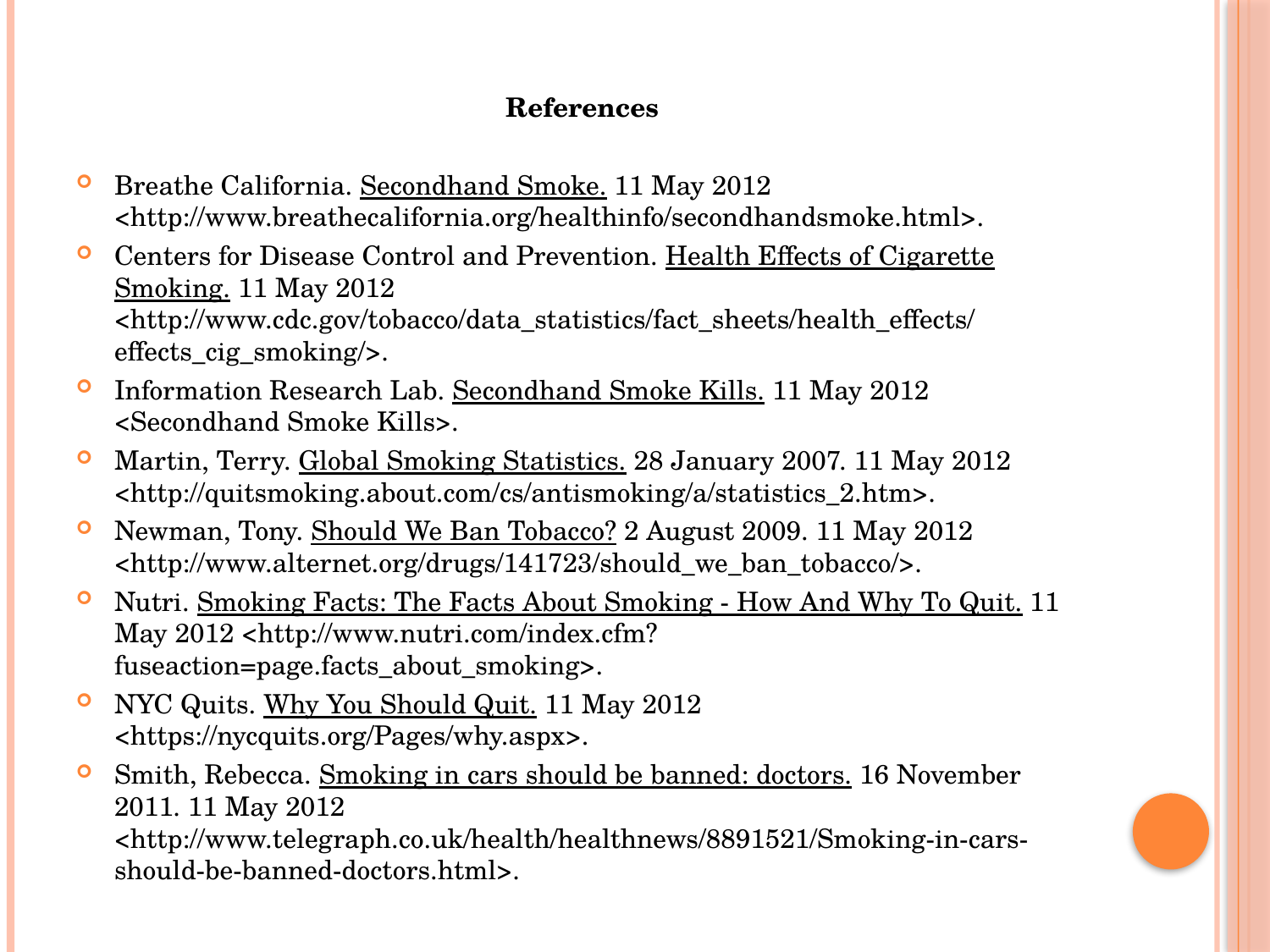

References

Breathe California. Secondhand Smoke. 11 May 2012 <http://www.breathecalifornia.org/healthinfo/secondhandsmoke.html>.
Centers for Disease Control and Prevention. Health Effects of Cigarette Smoking. 11 May 2012 <http://www.cdc.gov/tobacco/data_statistics/fact_sheets/health_effects/effects_cig_smoking/>.
Information Research Lab. Secondhand Smoke Kills. 11 May 2012 <Secondhand Smoke Kills>.
Martin, Terry. Global Smoking Statistics. 28 January 2007. 11 May 2012 <http://quitsmoking.about.com/cs/antismoking/a/statistics_2.htm>.
Newman, Tony. Should We Ban Tobacco? 2 August 2009. 11 May 2012 <http://www.alternet.org/drugs/141723/should_we_ban_tobacco/>.
Nutri. Smoking Facts: The Facts About Smoking - How And Why To Quit. 11 May 2012 <http://www.nutri.com/index.cfm?fuseaction=page.facts_about_smoking>.
NYC Quits. Why You Should Quit. 11 May 2012 <https://nycquits.org/Pages/why.aspx>.
Smith, Rebecca. Smoking in cars should be banned: doctors. 16 November 2011. 11 May 2012 <http://www.telegraph.co.uk/health/healthnews/8891521/Smoking-in-cars-should-be-banned-doctors.html>.